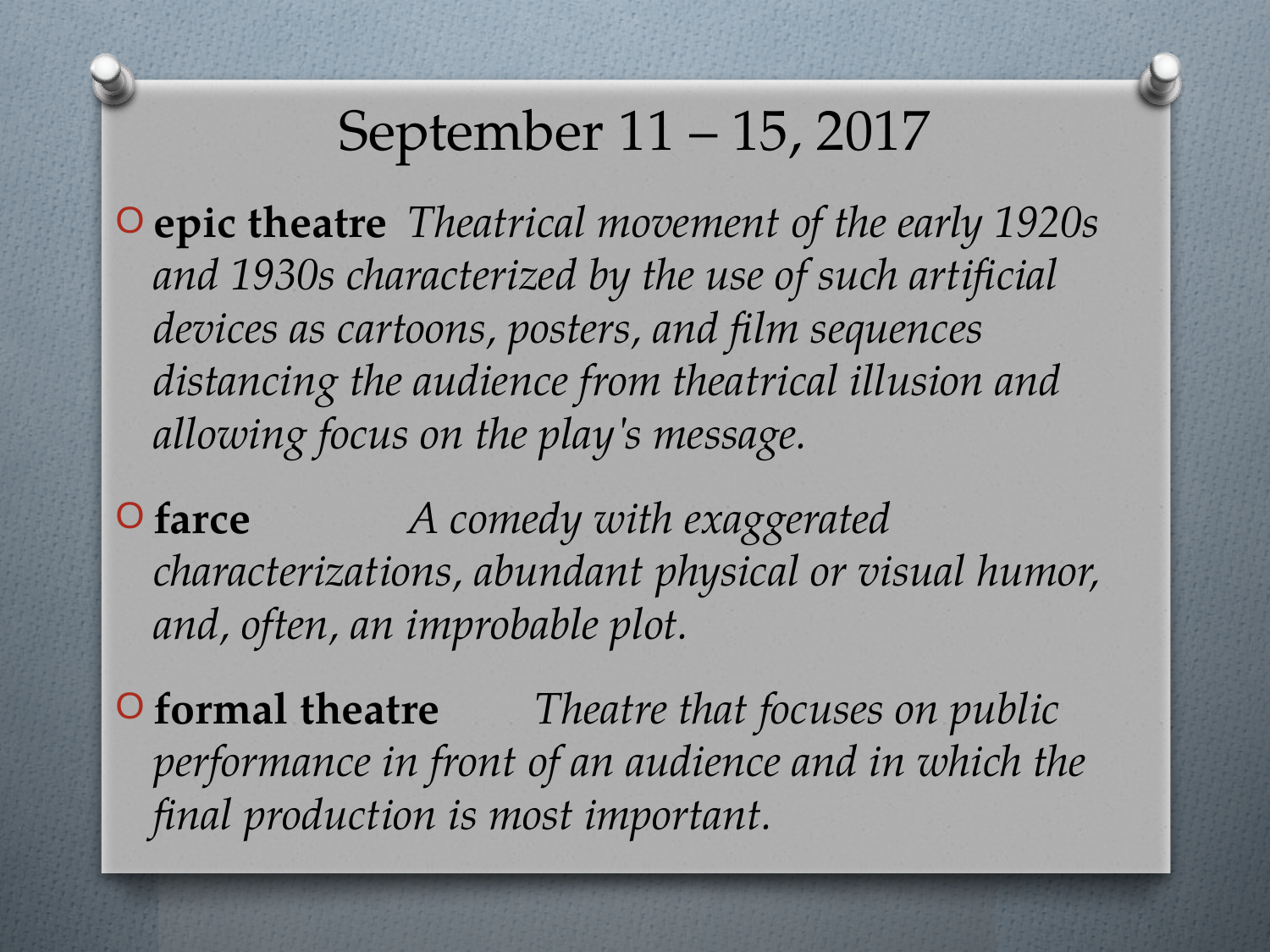

# September 11 – 15, 2017
epic theatre	Theatrical movement of the early 1920s and 1930s characterized by the use of such artificial devices as cartoons, posters, and film sequences distancing the audience from theatrical illusion and allowing focus on the play's message.
farce		A comedy with exaggerated characterizations, abundant physical or visual humor, and, often, an improbable plot.
formal theatre	Theatre that focuses on public performance in front of an audience and in which the final production is most important.